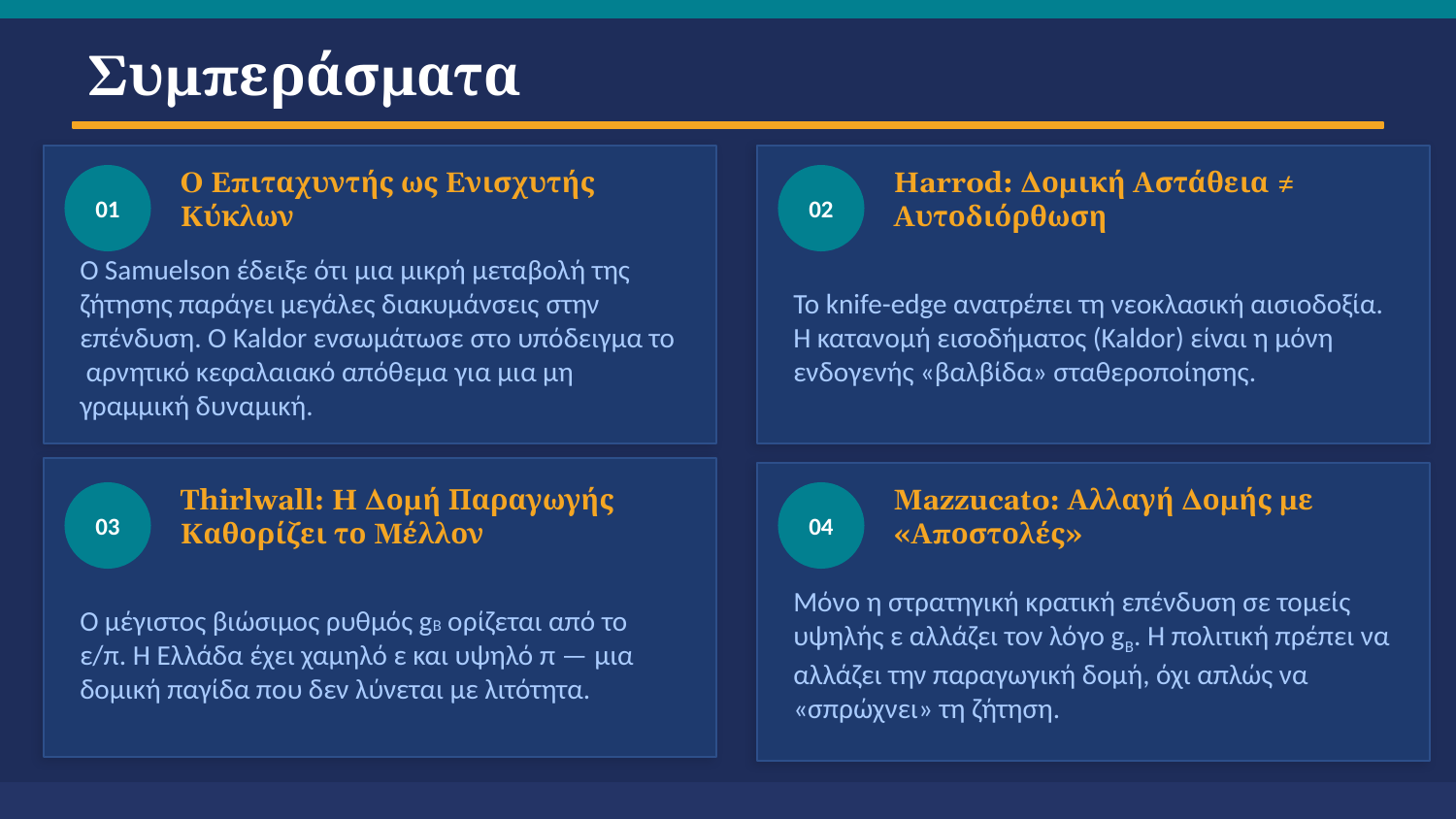

Συμπεράσματα

01
Ο Επιταχυντής ως Ενισχυτής Κύκλων

02
Harrod: Δομική Αστάθεια ≠ Αυτοδιόρθωση
Ο Samuelson έδειξε ότι μια μικρή μεταβολή της ζήτησης παράγει μεγάλες διακυμάνσεις στην επένδυση. Ο Kaldor ενσωμάτωσε στο υπόδειγμα το  αρνητικό κεφαλαιακό απόθεμα για μια μη γραμμική δυναμική.
Το knife-edge ανατρέπει τη νεοκλασική αισιοδοξία. Η κατανομή εισοδήματος (Kaldor) είναι η μόνη ενδογενής «βαλβίδα» σταθεροποίησης.

03
Thirlwall: Η Δομή Παραγωγής Καθορίζει το Μέλλον

04
Mazzucato: Αλλαγή Δομής με «Αποστολές»
Ο μέγιστος βιώσιμος ρυθμός gB ορίζεται από το ε/π. Η Ελλάδα έχει χαμηλό ε και υψηλό π — μια δομική παγίδα που δεν λύνεται με λιτότητα.
Μόνο η στρατηγική κρατική επένδυση σε τομείς υψηλής ε αλλάζει τον λόγο gB. Η πολιτική πρέπει να αλλάζει την παραγωγική δομή, όχι απλώς να «σπρώχνει» τη ζήτηση.